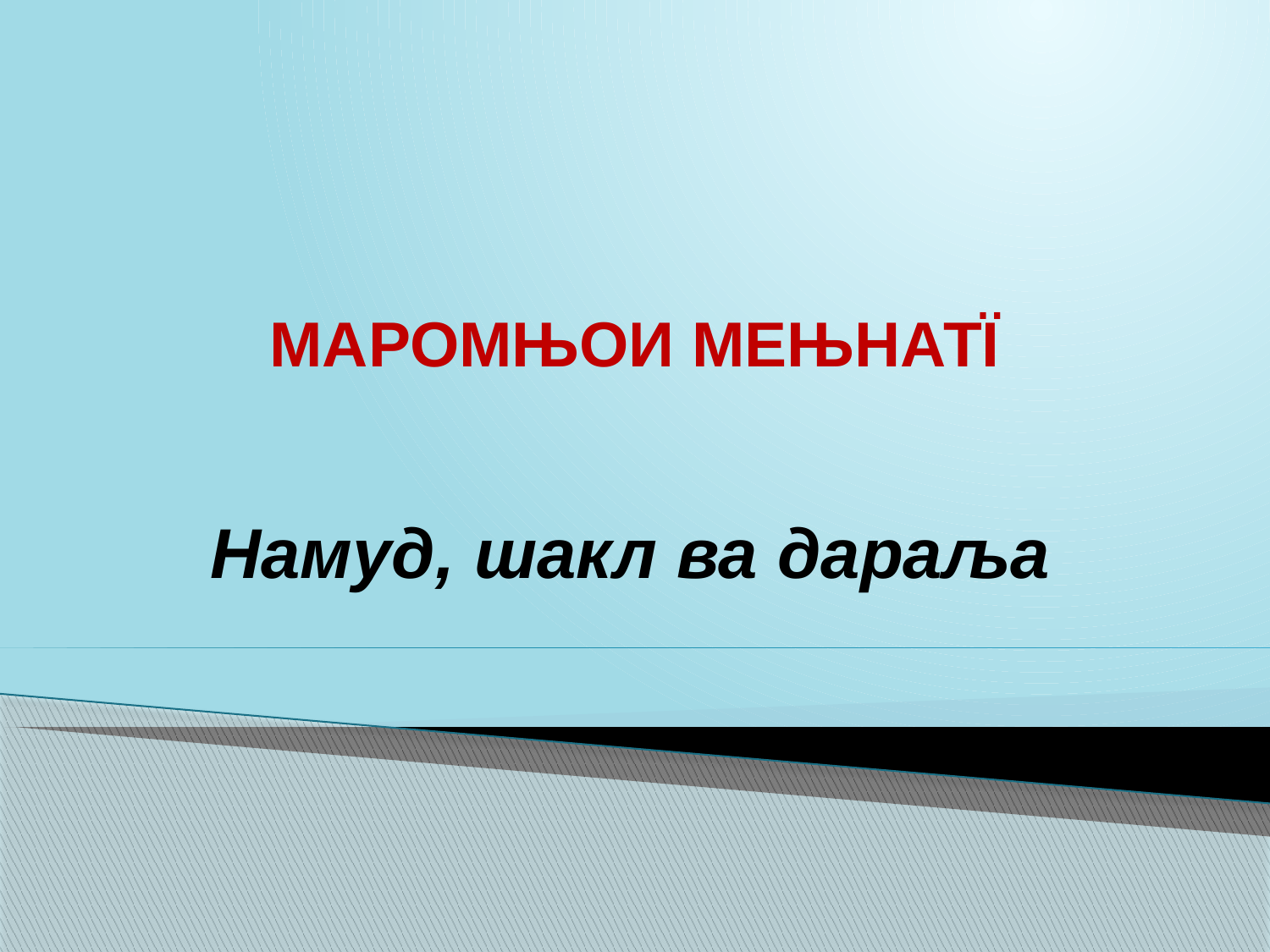

# МАРОМЊОИ МЕЊНАТЇ
Намуд, шакл ва дараља